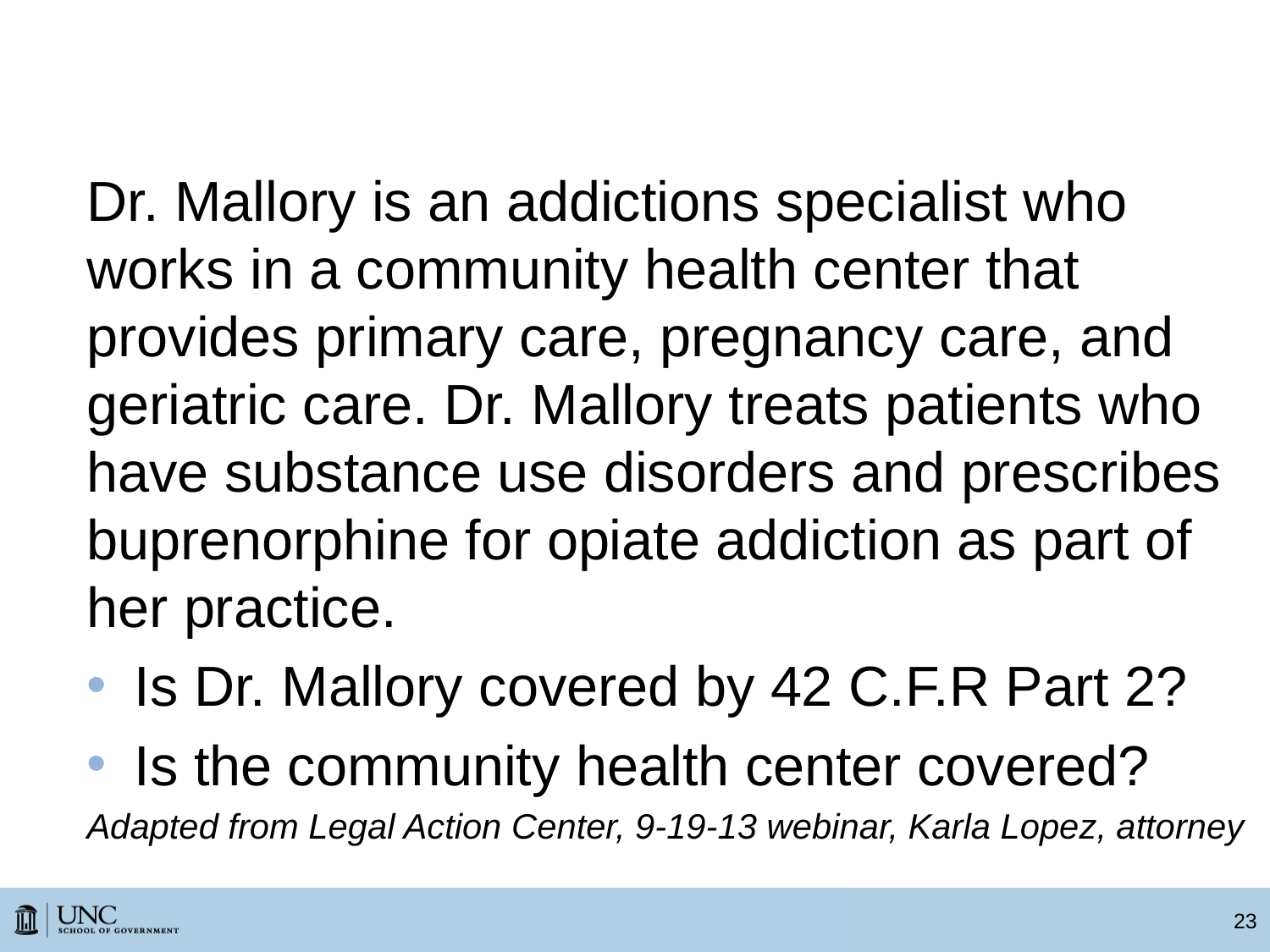

# Question for Class
Dr. Mallory is an addictions specialist who works in a community health center that provides primary care, pregnancy care, and geriatric care. Dr. Mallory treats patients who have substance use disorders and prescribes buprenorphine for opiate addiction as part of her practice.
Is Dr. Mallory covered by 42 C.F.R Part 2?
Is the community health center covered?
Adapted from Legal Action Center, 9-19-13 webinar, Karla Lopez, attorney

23